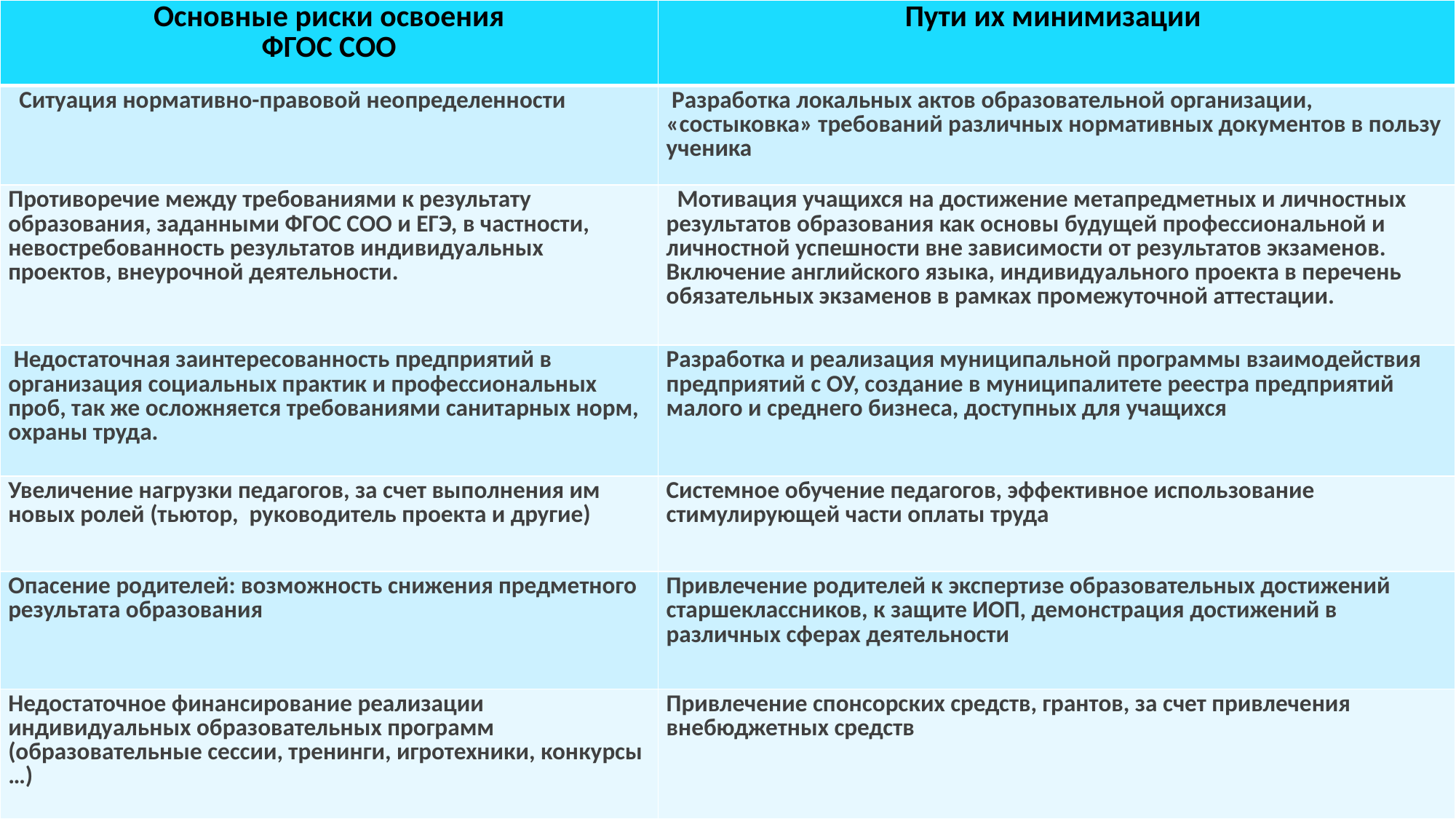

| Основные риски освоения ФГОС СОО | Пути их минимизации |
| --- | --- |
| Ситуация нормативно-правовой неопределенности | Разработка локальных актов образовательной организации, «состыковка» требований различных нормативных документов в пользу ученика |
| Противоречие между требованиями к результату образования, заданными ФГОС СОО и ЕГЭ, в частности, невостребованность результатов индивидуальных проектов, внеурочной деятельности. | Мотивация учащихся на достижение метапредметных и личностных результатов образования как основы будущей профессиональной и личностной успешности вне зависимости от результатов экзаменов. Включение английского языка, индивидуального проекта в перечень обязательных экзаменов в рамках промежуточной аттестации. |
| Недостаточная заинтересованность предприятий в организация социальных практик и профессиональных проб, так же осложняется требованиями санитарных норм, охраны труда. | Разработка и реализация муниципальной программы взаимодействия предприятий с ОУ, создание в муниципалитете реестра предприятий малого и среднего бизнеса, доступных для учащихся |
| Увеличение нагрузки педагогов, за счет выполнения им новых ролей (тьютор, руководитель проекта и другие) | Системное обучение педагогов, эффективное использование стимулирующей части оплаты труда |
| Опасение родителей: возможность снижения предметного результата образования | Привлечение родителей к экспертизе образовательных достижений старшеклассников, к защите ИОП, демонстрация достижений в различных сферах деятельности |
| Недостаточное финансирование реализации индивидуальных образовательных программ (образовательные сессии, тренинги, игротехники, конкурсы …) | Привлечение спонсорских средств, грантов, за счет привлечения внебюджетных средств |